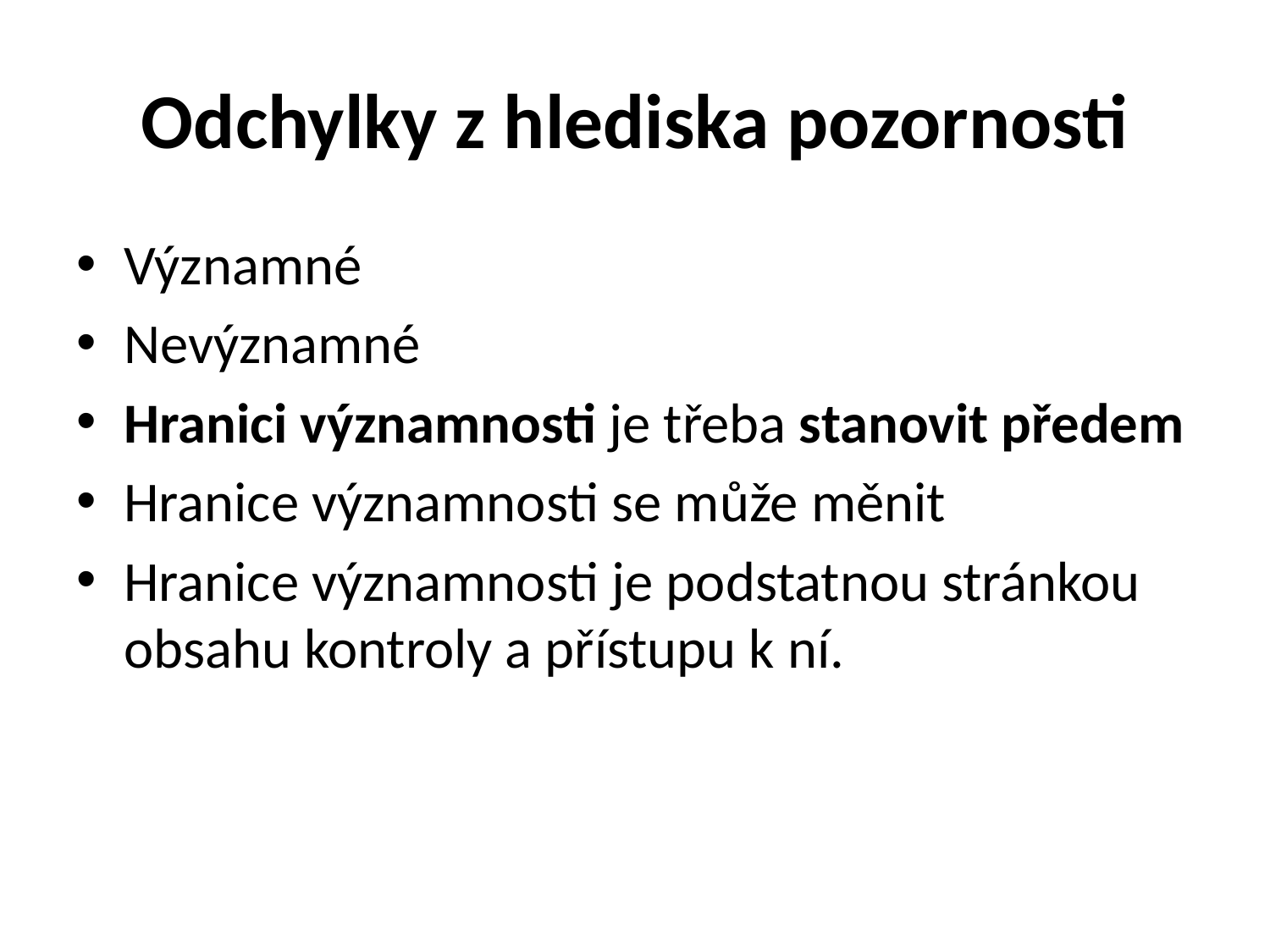

# Odchylky z hlediska pozornosti
Významné
Nevýznamné
Hranici významnosti je třeba stanovit předem
Hranice významnosti se může měnit
Hranice významnosti je podstatnou stránkou obsahu kontroly a přístupu k ní.